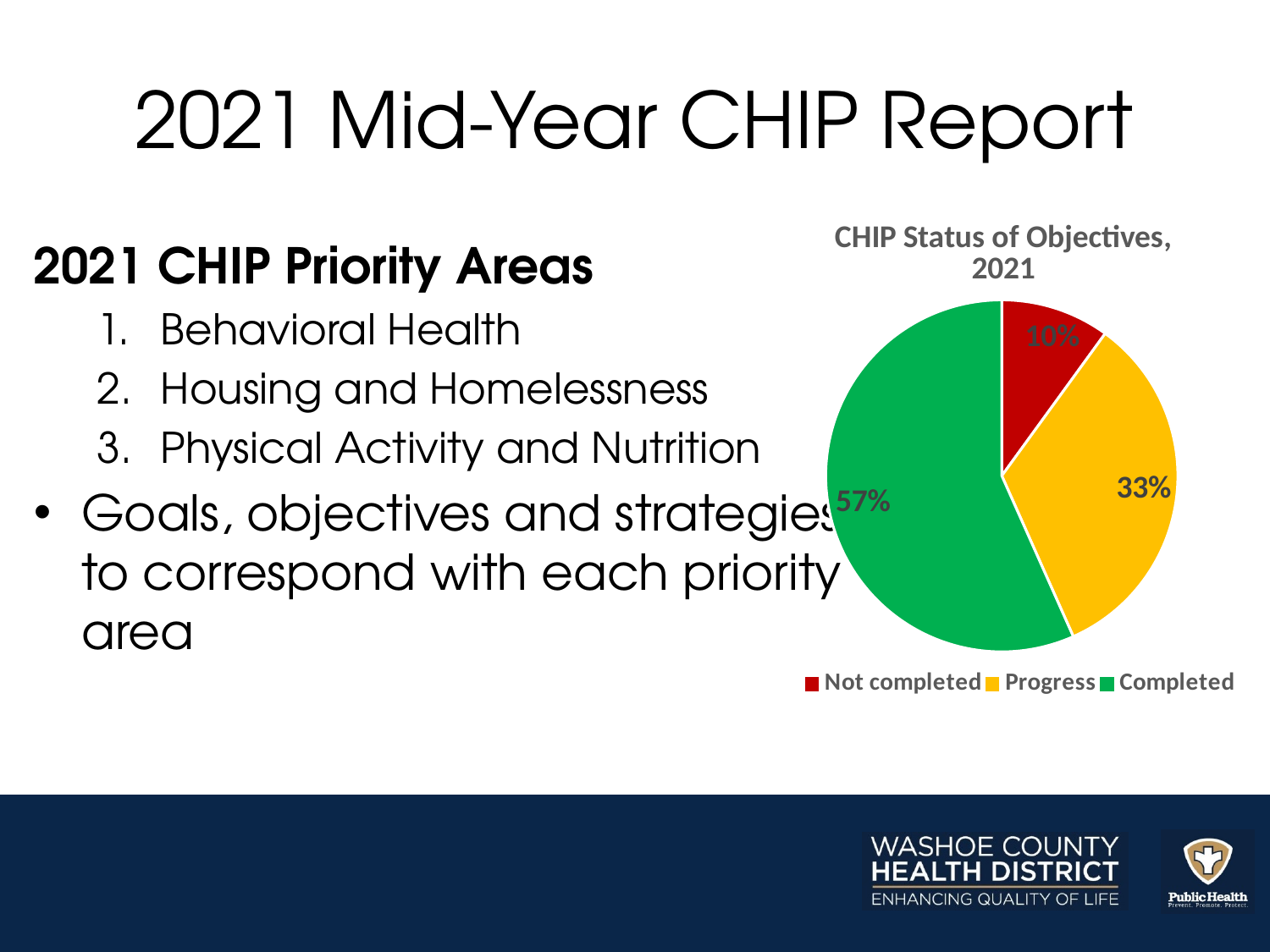

# 2021 Mid-Year CHIP Report

### Chart: CHIP Status of Objectives, 2021

| Category |  |
|---|---|
| Not completed | 0.1 |
| Progress | 0.3333333333333333 |
| Completed  | 0.5666666666666667 |
2021 CHIP Priority Areas
Behavioral Health
Housing and Homelessness
Physical Activity and Nutrition
Goals, objectives and strategies to correspond with each priority area